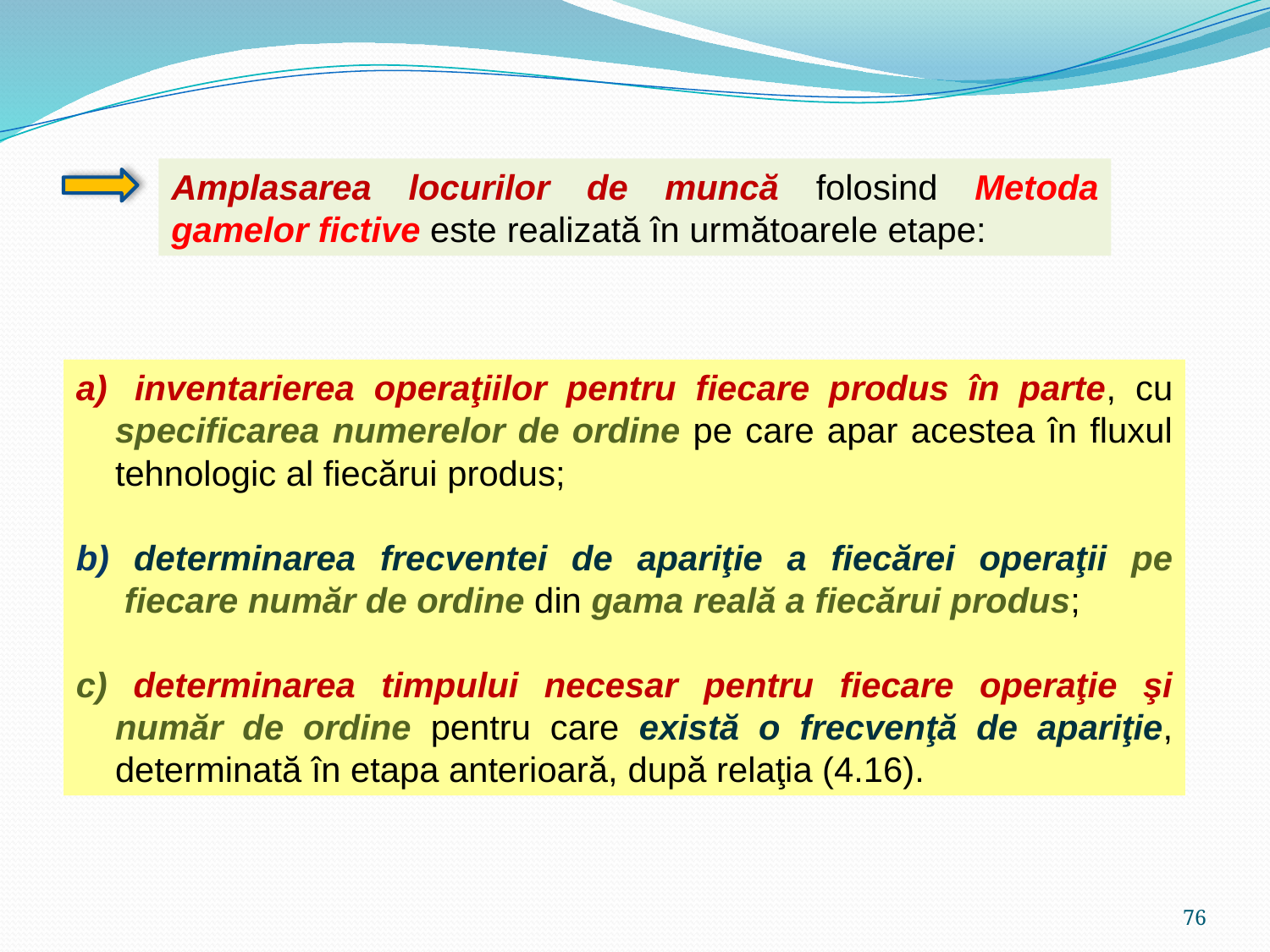

Amplasarea locurilor de muncă folosind Metoda gamelor fictive este realizată în următoarele etape:

 inventarierea operaţiilor pentru fiecare produs în parte, cu specificarea numerelor de ordine pe care apar acestea în fluxul tehnologic al fiecărui produs;

b) determinarea frecventei de apariţie a fiecărei operaţii pe fiecare număr de ordine din gama reală a fiecărui produs;

c) determinarea timpului necesar pentru fiecare operaţie şi număr de ordine pentru care există o frecvenţă de apariţie, determinată în etapa anterioară, după relaţia (4.16).
76